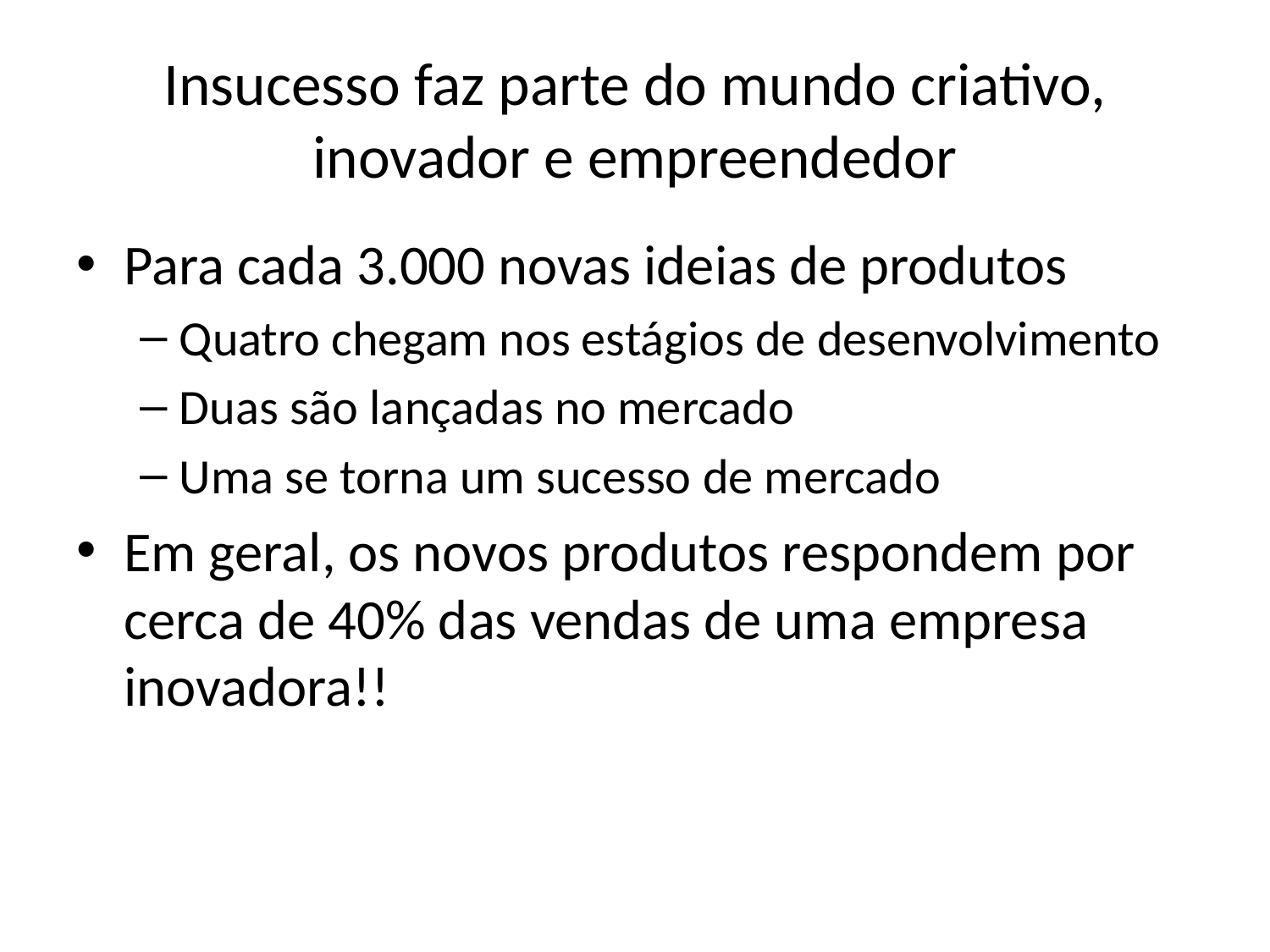

# Insucesso faz parte do mundo criativo, inovador e empreendedor
Para cada 3.000 novas ideias de produtos
Quatro chegam nos estágios de desenvolvimento
Duas são lançadas no mercado
Uma se torna um sucesso de mercado
Em geral, os novos produtos respondem por cerca de 40% das vendas de uma empresa inovadora!!